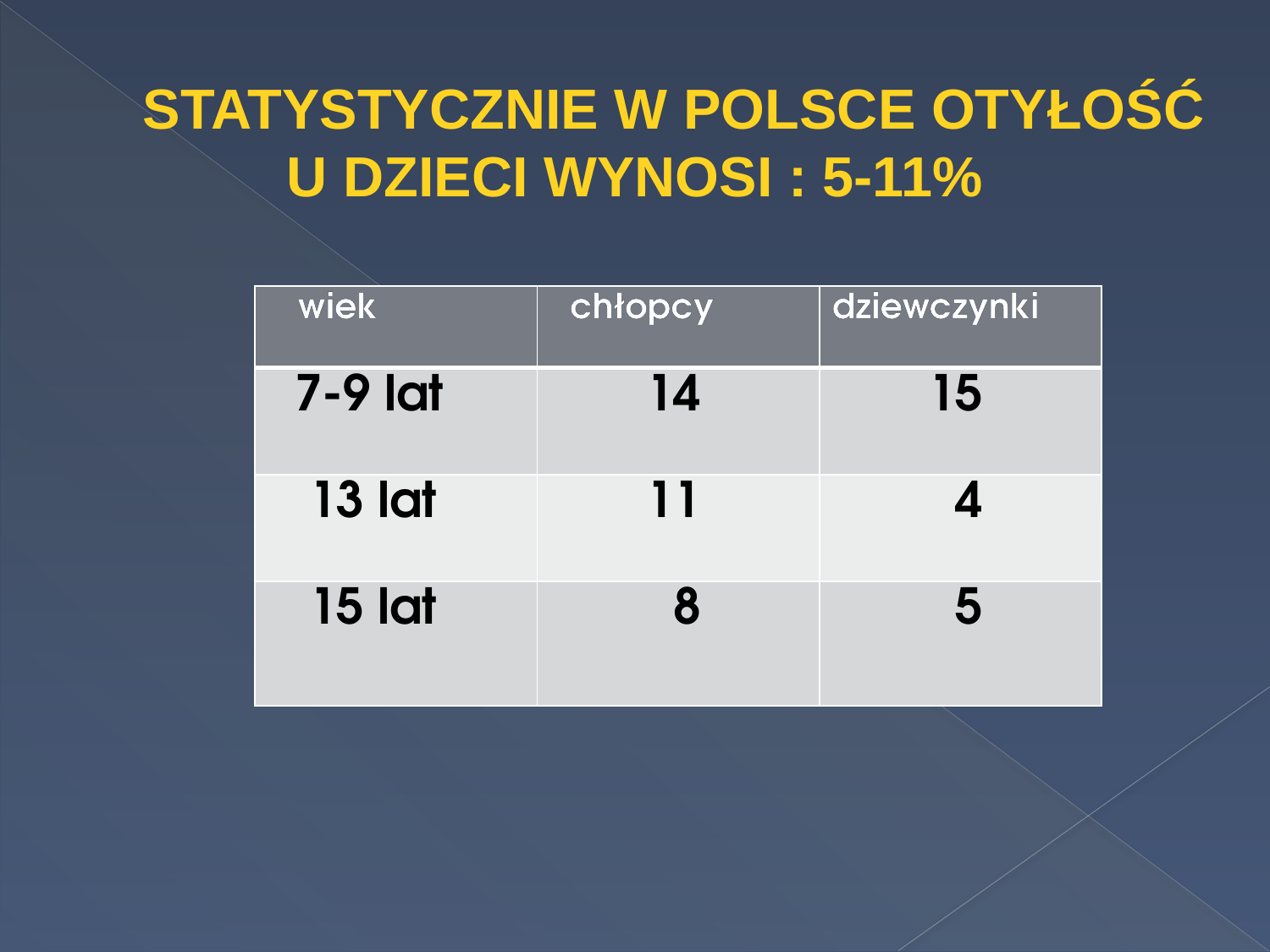

#
      statystycznie w Polsce otyłość
u dzieci wynosi : 5-11%

| wiek | chłopcy | dziewczynki |
| --- | --- | --- |
| 7-9 lat | 14 | 15 |
| 13 lat | 11 | 4 |
| 15 lat | 8 | 5 |